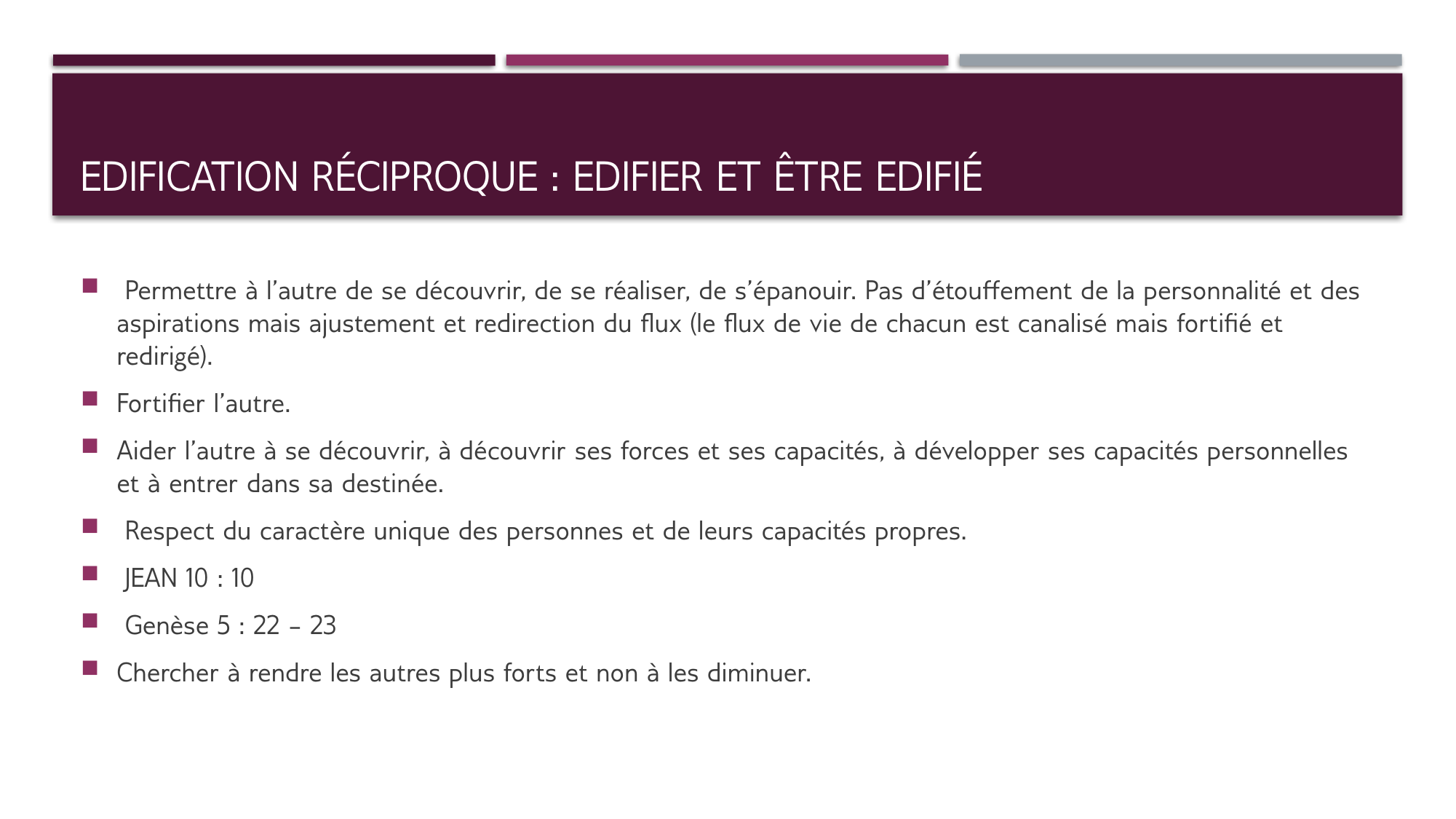

# Edification réciproque : Edifier et être edifié
 Permettre à l’autre de se découvrir, de se réaliser, de s’épanouir. Pas d’étouffement de la personnalité et des aspirations mais ajustement et redirection du flux (le flux de vie de chacun est canalisé mais fortifié et redirigé).
Fortifier l’autre.
Aider l’autre à se découvrir, à découvrir ses forces et ses capacités, à développer ses capacités personnelles et à entrer dans sa destinée.
 Respect du caractère unique des personnes et de leurs capacités propres.
 JEAN 10 : 10
 Genèse 5 : 22 – 23
Chercher à rendre les autres plus forts et non à les diminuer.